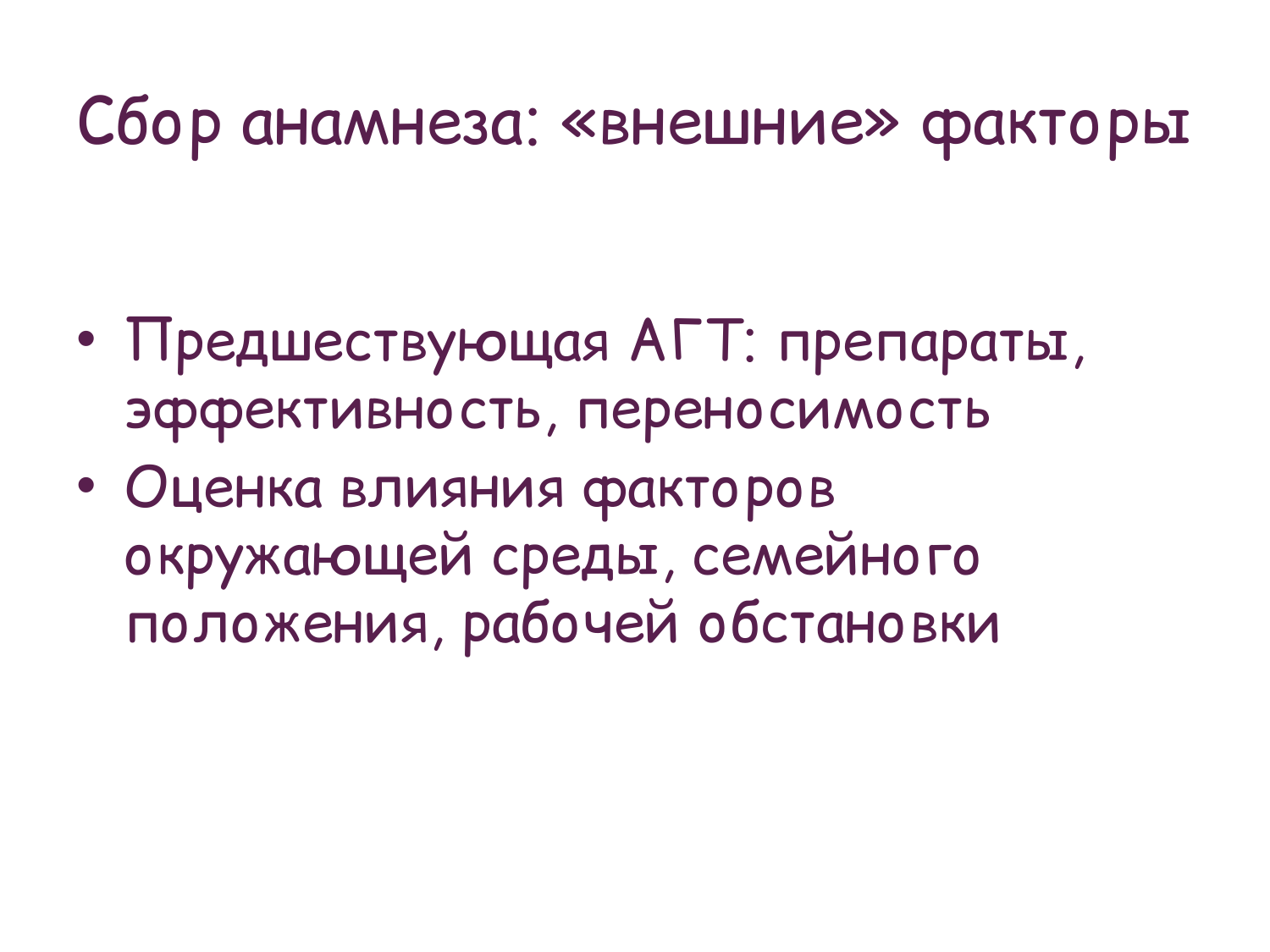

# Сбор анамнеза: «внешние» факторы
Предшествующая АГТ: препараты, эффективность, переносимость
Оценка влияния факторов окружающей среды, семейного положения, рабочей обстановки